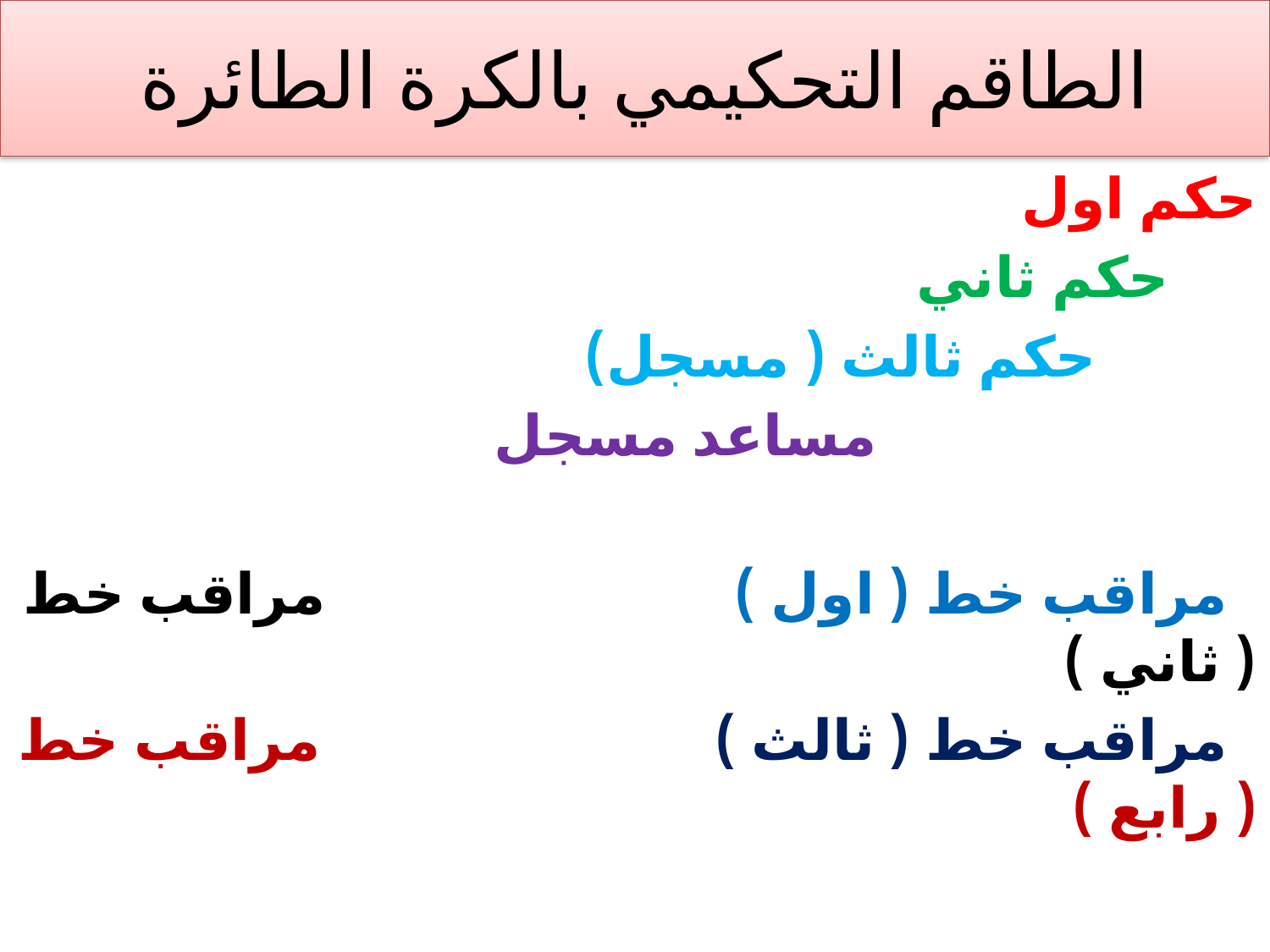

# الطاقم التحكيمي بالكرة الطائرة
حكم اول
      حكم ثاني
           حكم ثالث ( مسجل)
                          مساعد مسجل

  مراقب خط ( اول )                            مراقب خط ( ثاني )
  مراقب خط ( ثالث )                           مراقب خط ( رابع )